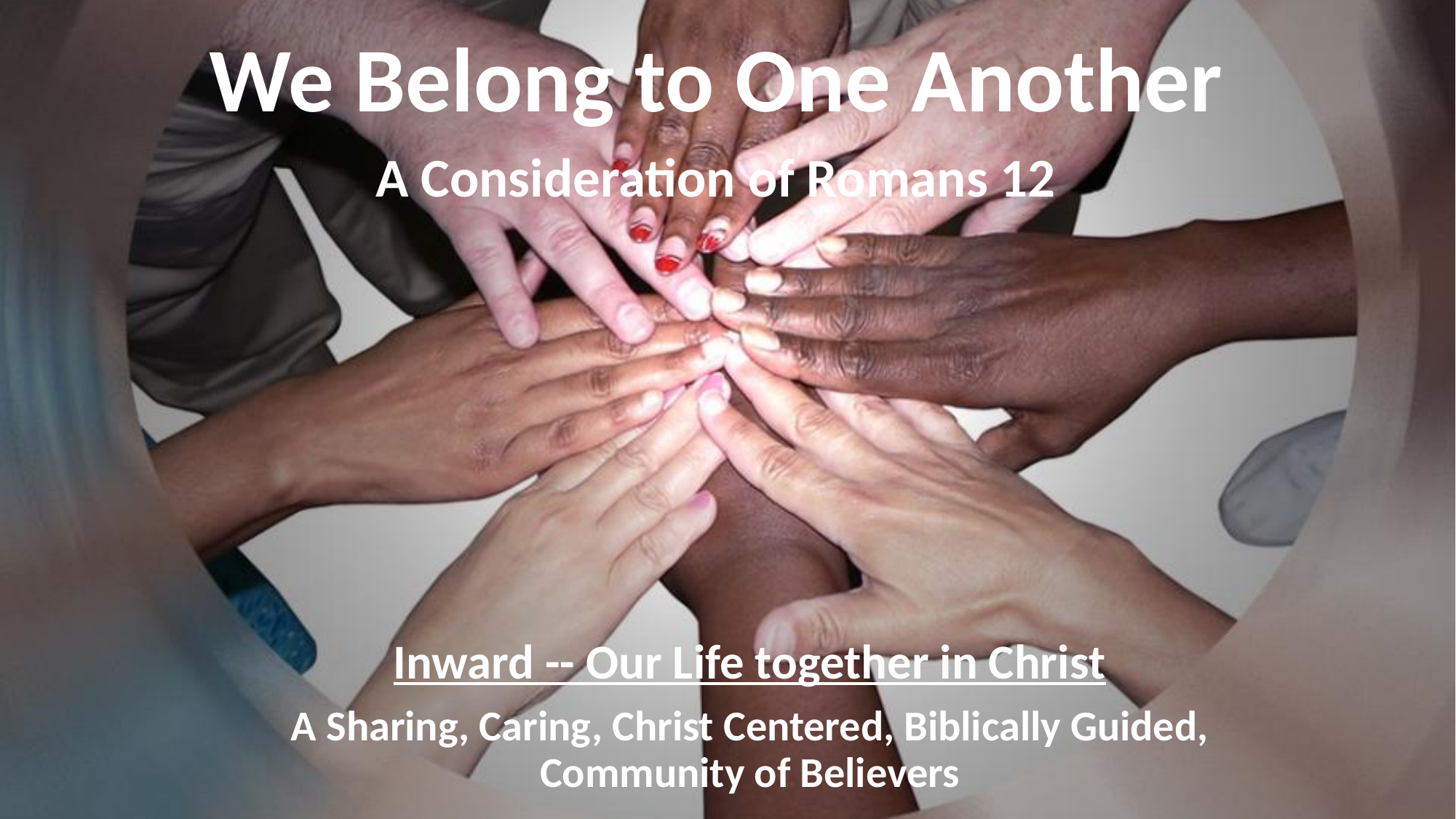

# We Belong to One Another
A Consideration of Romans 12
Inward -- Our Life together in Christ
A Sharing, Caring, Christ Centered, Biblically Guided, Community of Believers